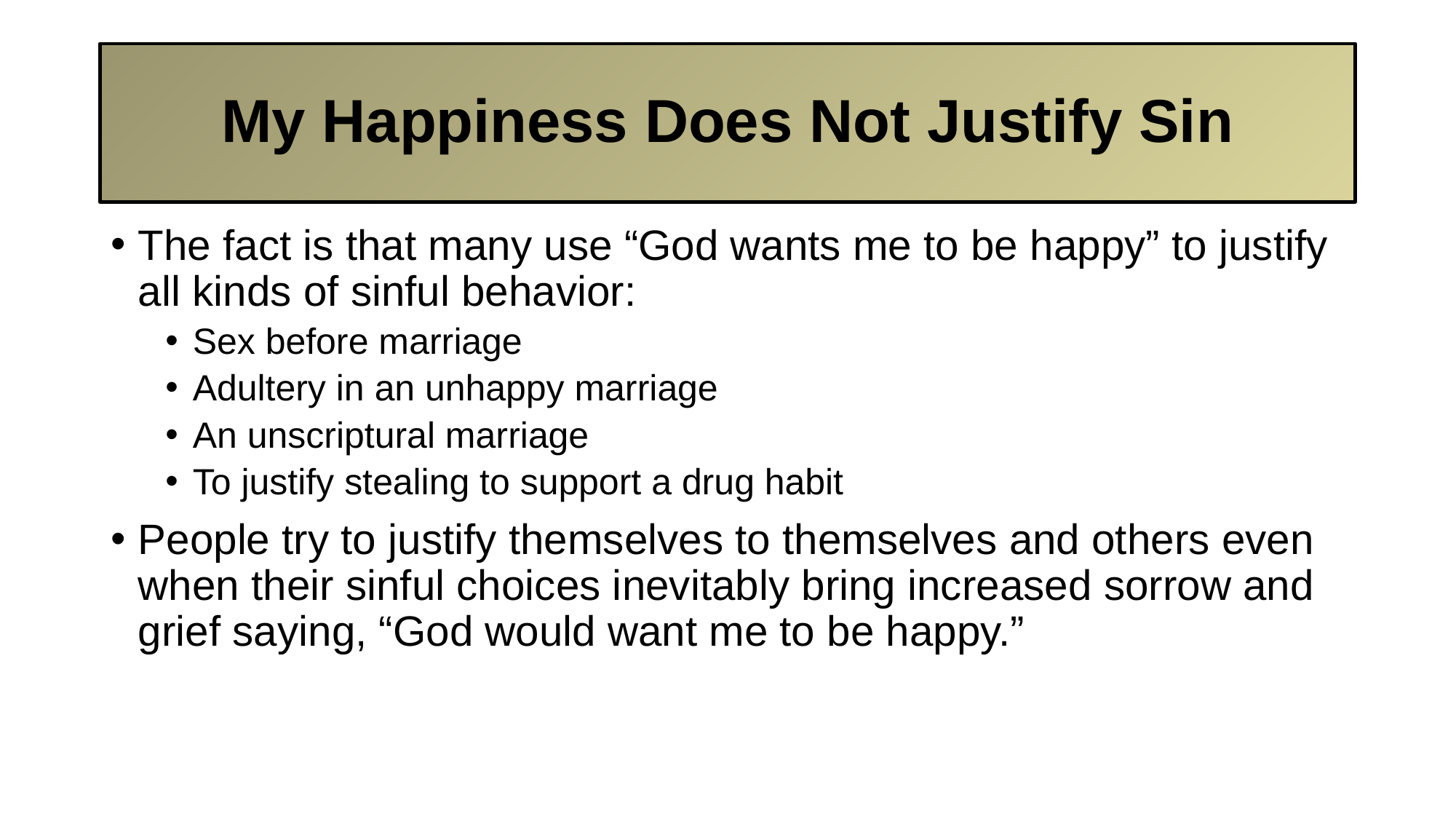

# My Happiness Does Not Justify Sin
The fact is that many use “God wants me to be happy” to justify all kinds of sinful behavior:
Sex before marriage
Adultery in an unhappy marriage
An unscriptural marriage
To justify stealing to support a drug habit
People try to justify themselves to themselves and others even when their sinful choices inevitably bring increased sorrow and grief saying, “God would want me to be happy.”